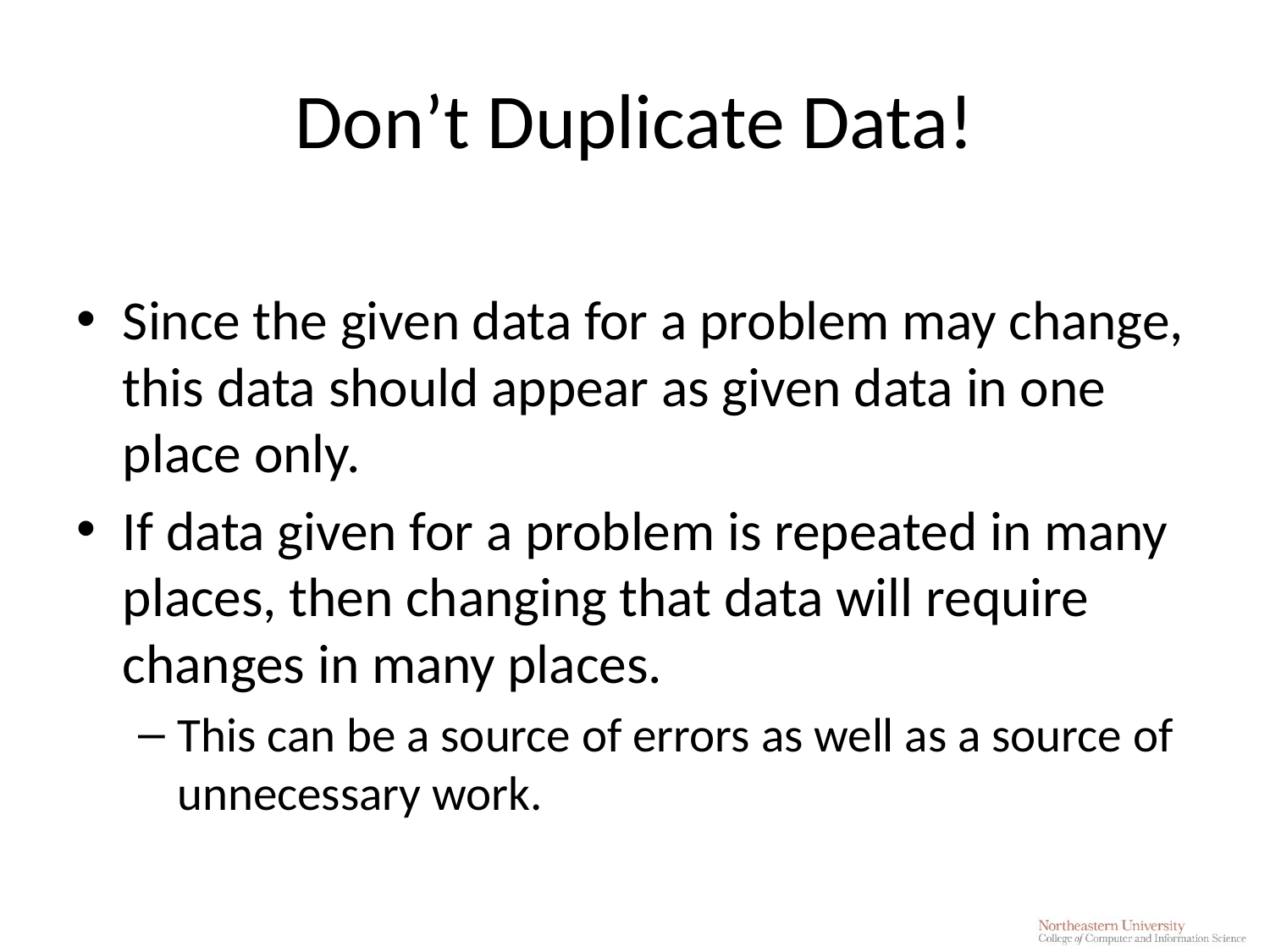

# Don’t Duplicate Data!

Since the given data for a problem may change, this data should appear as given data in one place only.
If data given for a problem is repeated in many places, then changing that data will require changes in many places.
This can be a source of errors as well as a source of unnecessary work.